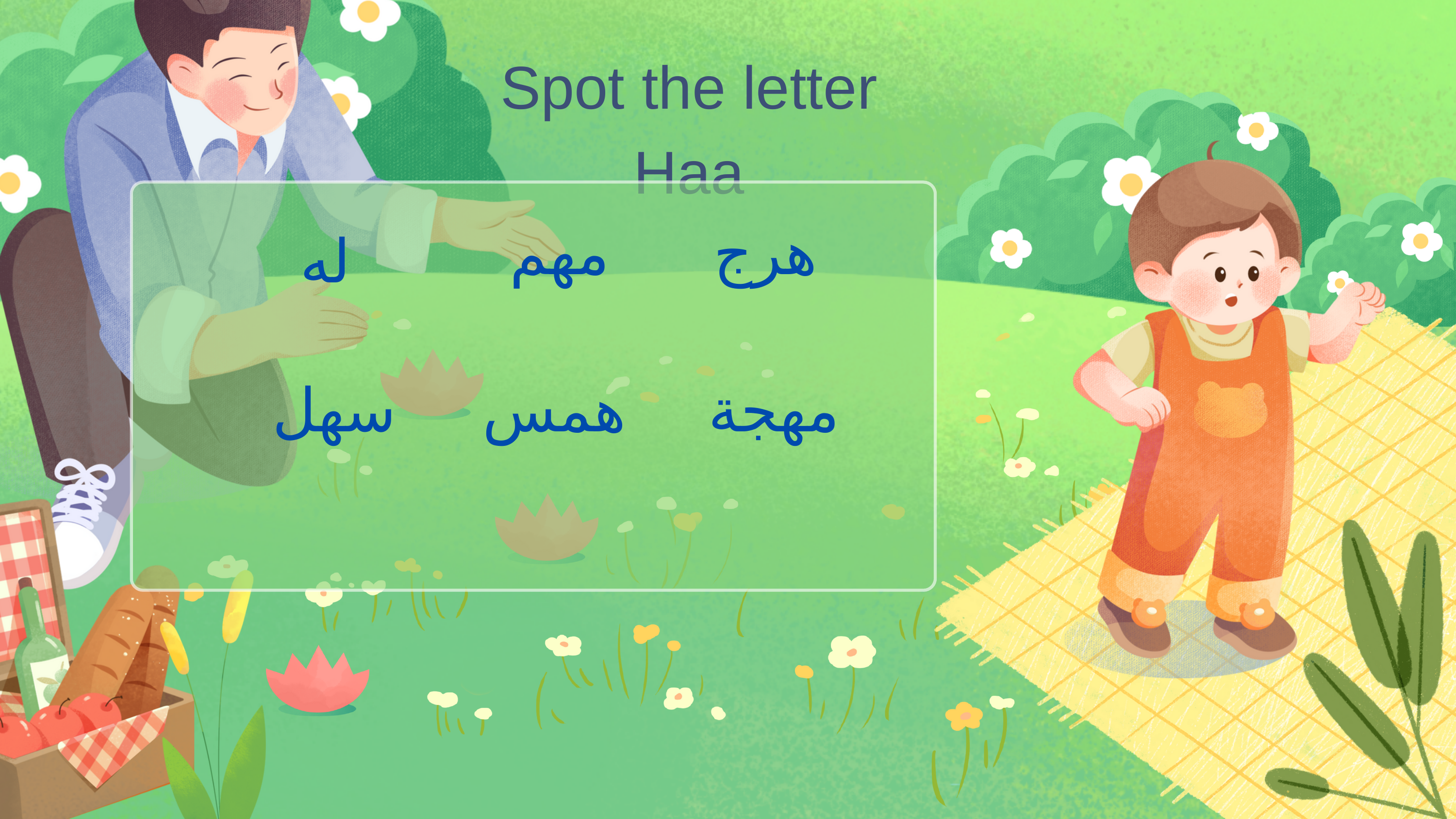

Spot the letter Haa

مهم
هرج
له

سهل
همس
مهجة